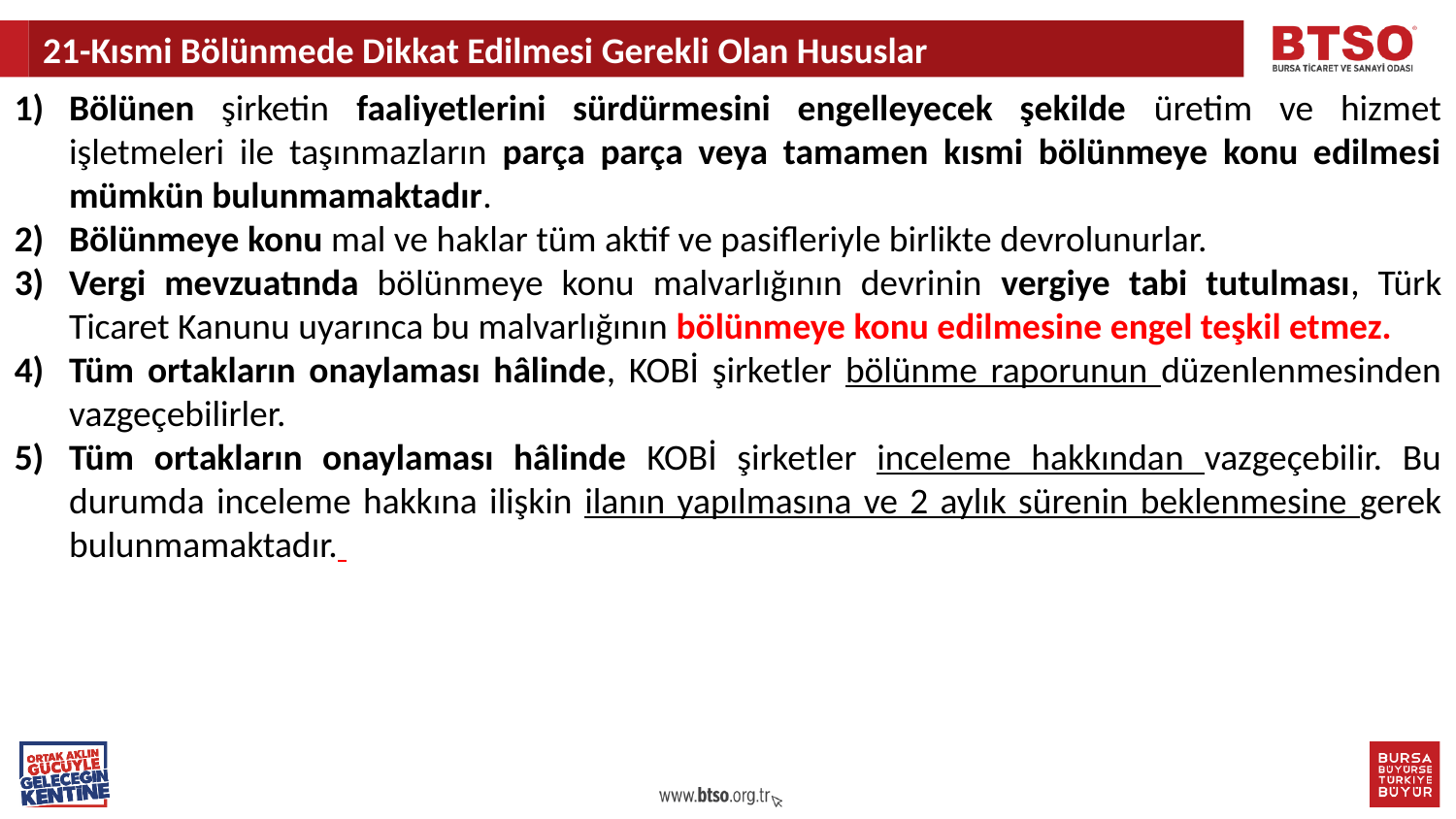

21-Kısmi Bölünmede Dikkat Edilmesi Gerekli Olan Hususlar
Bölünen şirketin faaliyetlerini sürdürmesini engelleyecek şekilde üretim ve hizmet işletmeleri ile taşınmazların parça parça veya tamamen kısmi bölünmeye konu edilmesi mümkün bulunmamaktadır.
Bölünmeye konu mal ve haklar tüm aktif ve pasifleriyle birlikte devrolunurlar.
Vergi mevzuatında bölünmeye konu malvarlığının devrinin vergiye tabi tutulması, Türk Ticaret Kanunu uyarınca bu malvarlığının bölünmeye konu edilmesine engel teşkil etmez.
Tüm ortakların onaylaması hâlinde, KOBİ şirketler bölünme raporunun düzenlenmesinden vazgeçebilirler.
Tüm ortakların onaylaması hâlinde KOBİ şirketler inceleme hakkından vazgeçebilir. Bu durumda inceleme hakkına ilişkin ilanın yapılmasına ve 2 aylık sürenin beklenmesine gerek bulunmamaktadır.